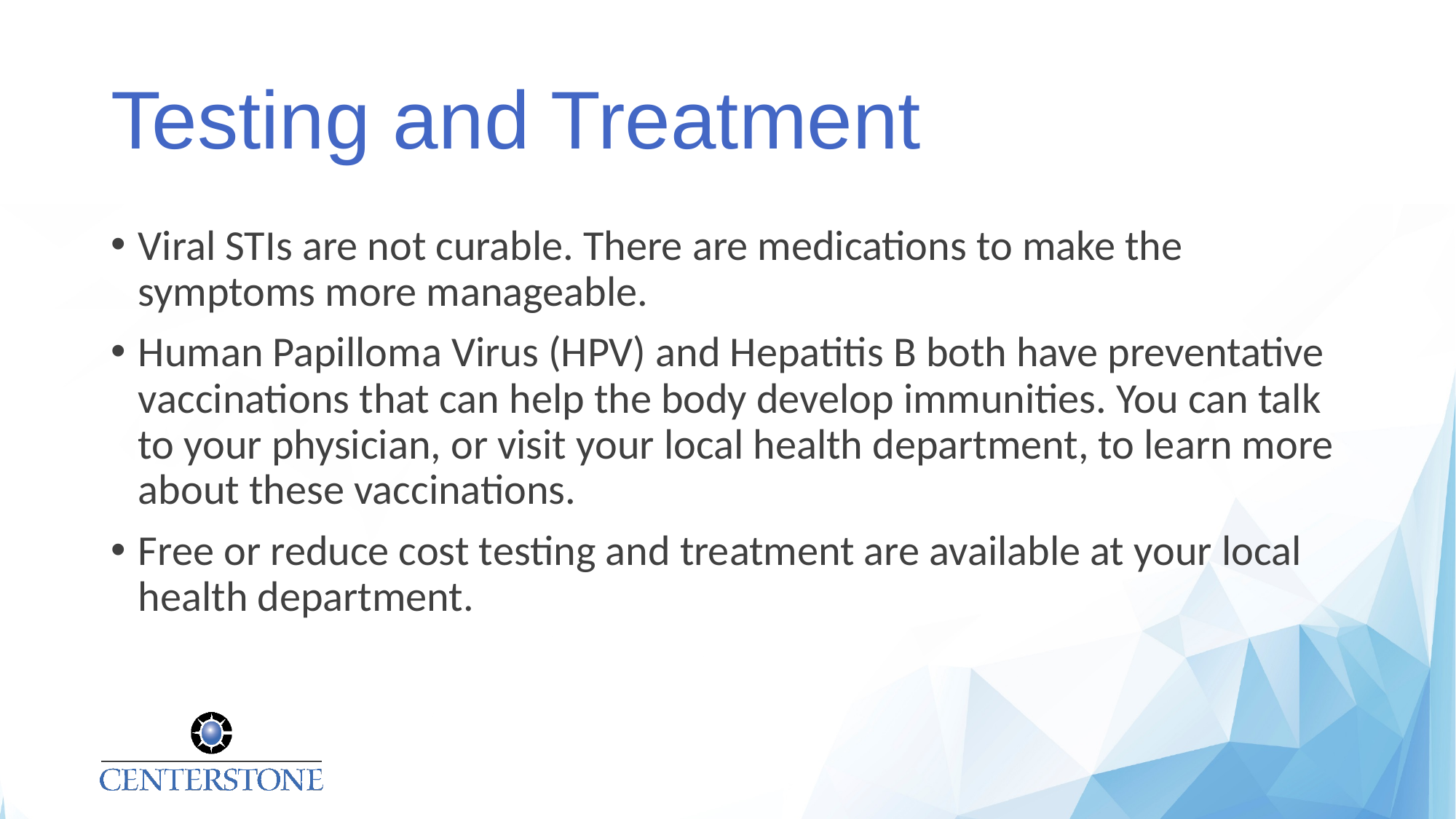

# Testing and Treatment
Viral STIs are not curable. There are medications to make the symptoms more manageable.
Human Papilloma Virus (HPV) and Hepatitis B both have preventative vaccinations that can help the body develop immunities. You can talk to your physician, or visit your local health department, to learn more about these vaccinations.
Free or reduce cost testing and treatment are available at your local health department.